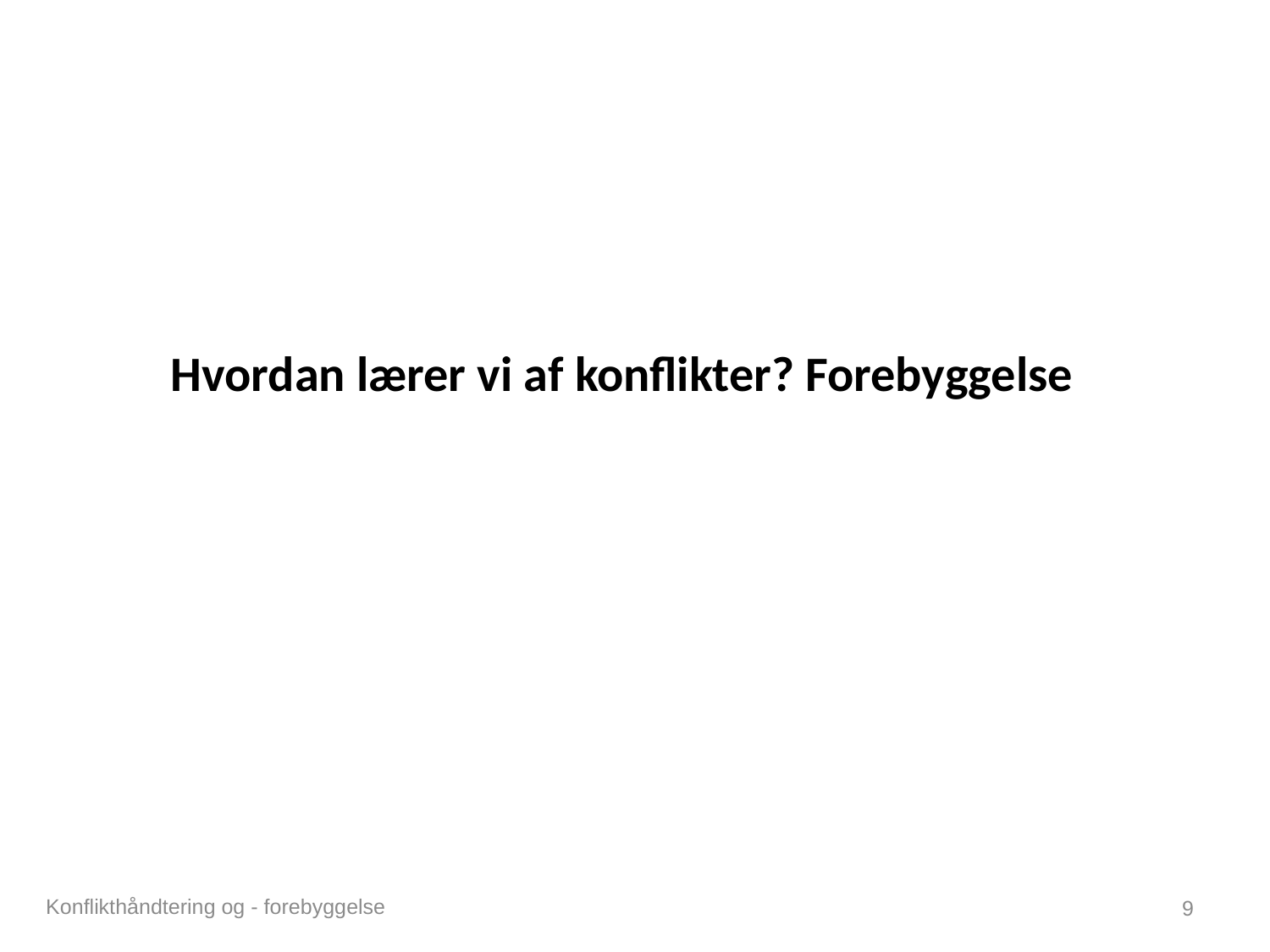

Hvordan lærer vi af konflikter? Forebyggelse
Konflikthåndtering og - forebyggelse
9